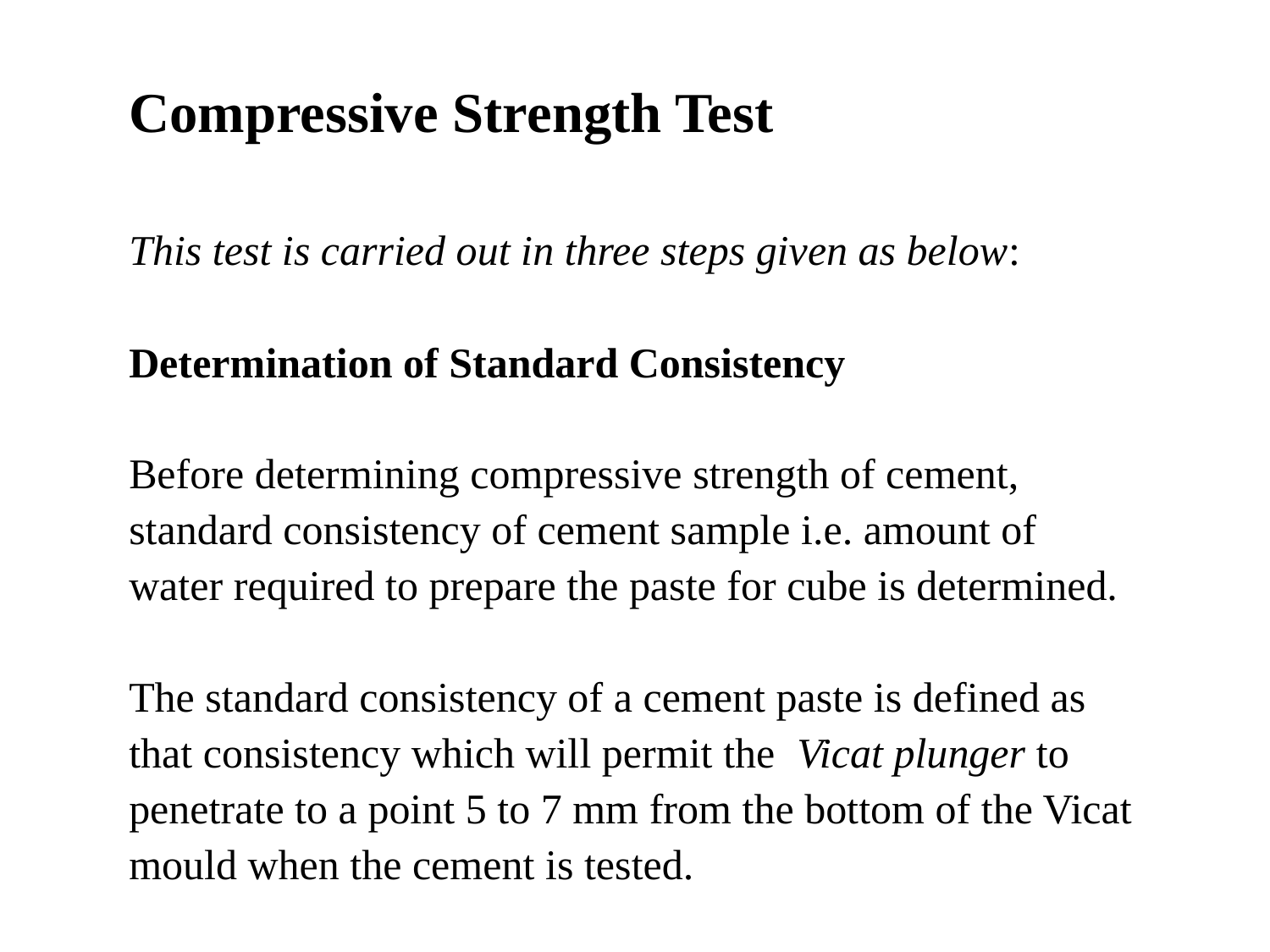

Compressive Strength Test

This test is carried out in three steps given as below:

Determination of Standard Consistency

Before determining compressive strength of cement, standard consistency of cement sample i.e. amount of
water required to prepare the paste for cube is determined.

The standard consistency of a cement paste is defined as that consistency which will permit the  Vicat plunger to penetrate to a point 5 to 7 mm from the bottom of the Vicat mould when the cement is tested.